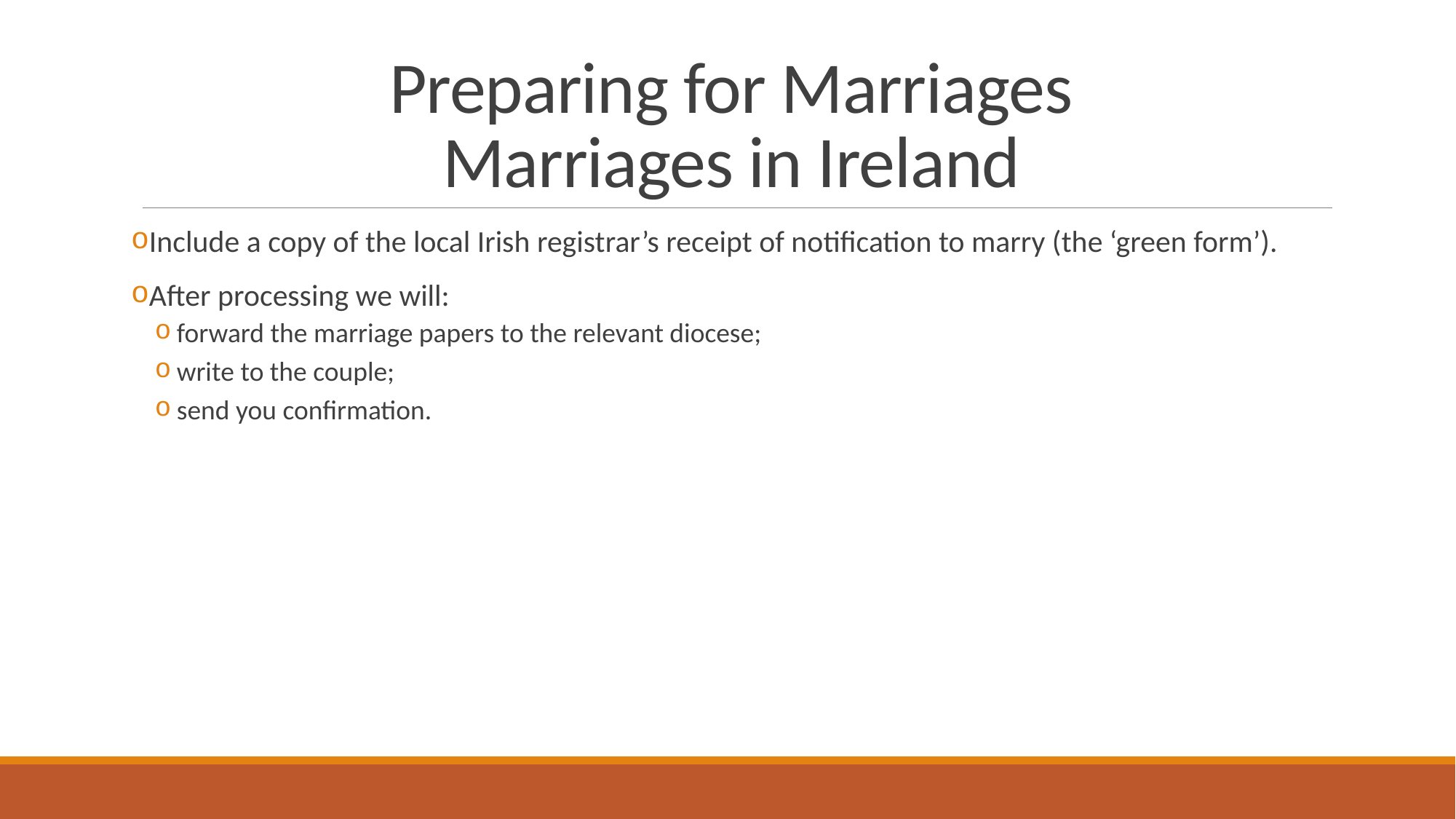

# Preparing for Marriages Marriages in Ireland
Include a copy of the local Irish registrar’s receipt of notification to marry (the ‘green form’).
After processing we will:
forward the marriage papers to the relevant diocese;
write to the couple;
send you confirmation.